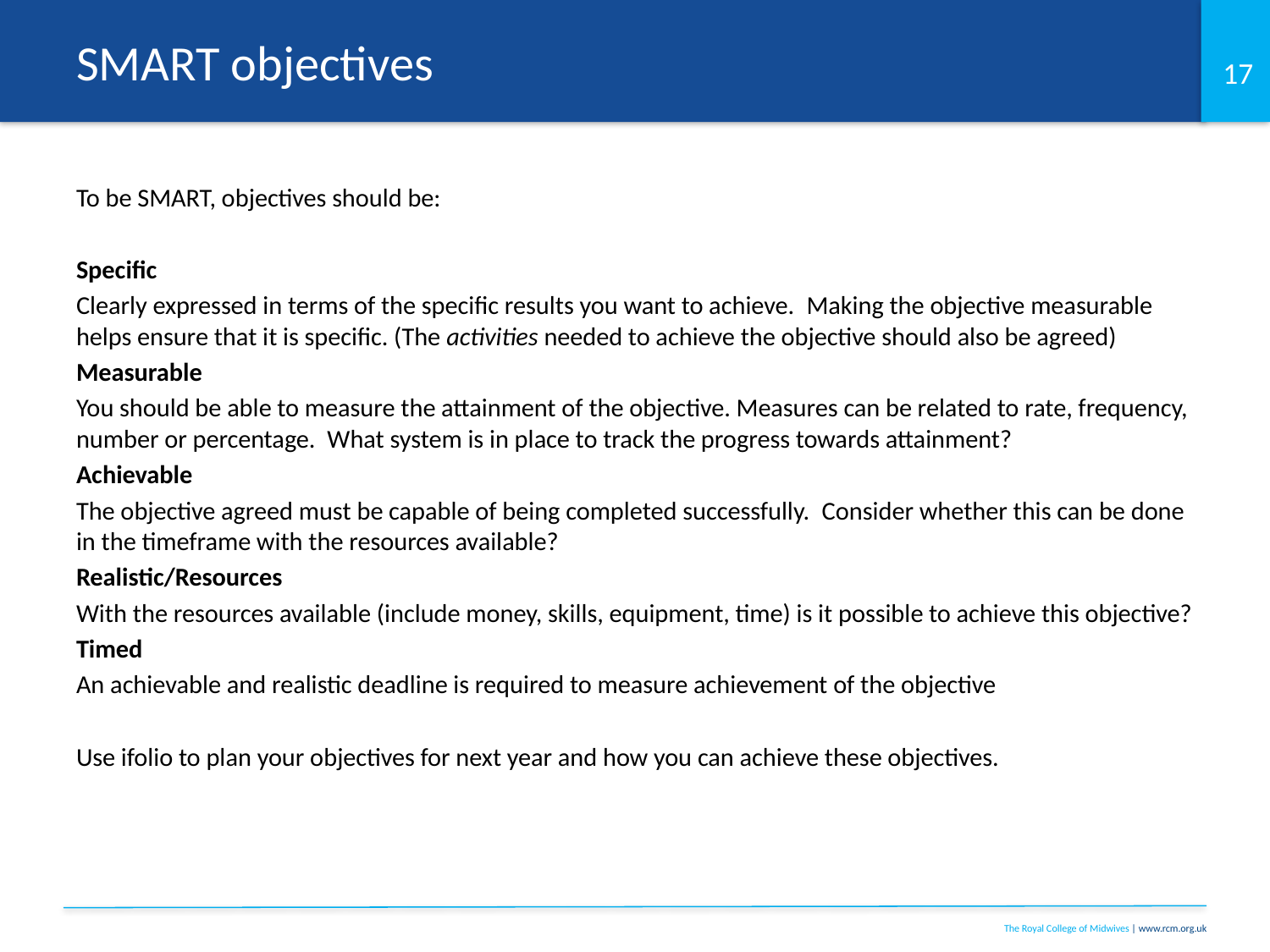

# SMART objectives
To be SMART, objectives should be:

Specific
Clearly expressed in terms of the specific results you want to achieve.  Making the objective measurable helps ensure that it is specific. (The activities needed to achieve the objective should also be agreed)
Measurable
You should be able to measure the attainment of the objective. Measures can be related to rate, frequency, number or percentage.  What system is in place to track the progress towards attainment?
Achievable
The objective agreed must be capable of being completed successfully.  Consider whether this can be done in the timeframe with the resources available?
Realistic/Resources
With the resources available (include money, skills, equipment, time) is it possible to achieve this objective?
Timed
An achievable and realistic deadline is required to measure achievement of the objective

Use ifolio to plan your objectives for next year and how you can achieve these objectives.